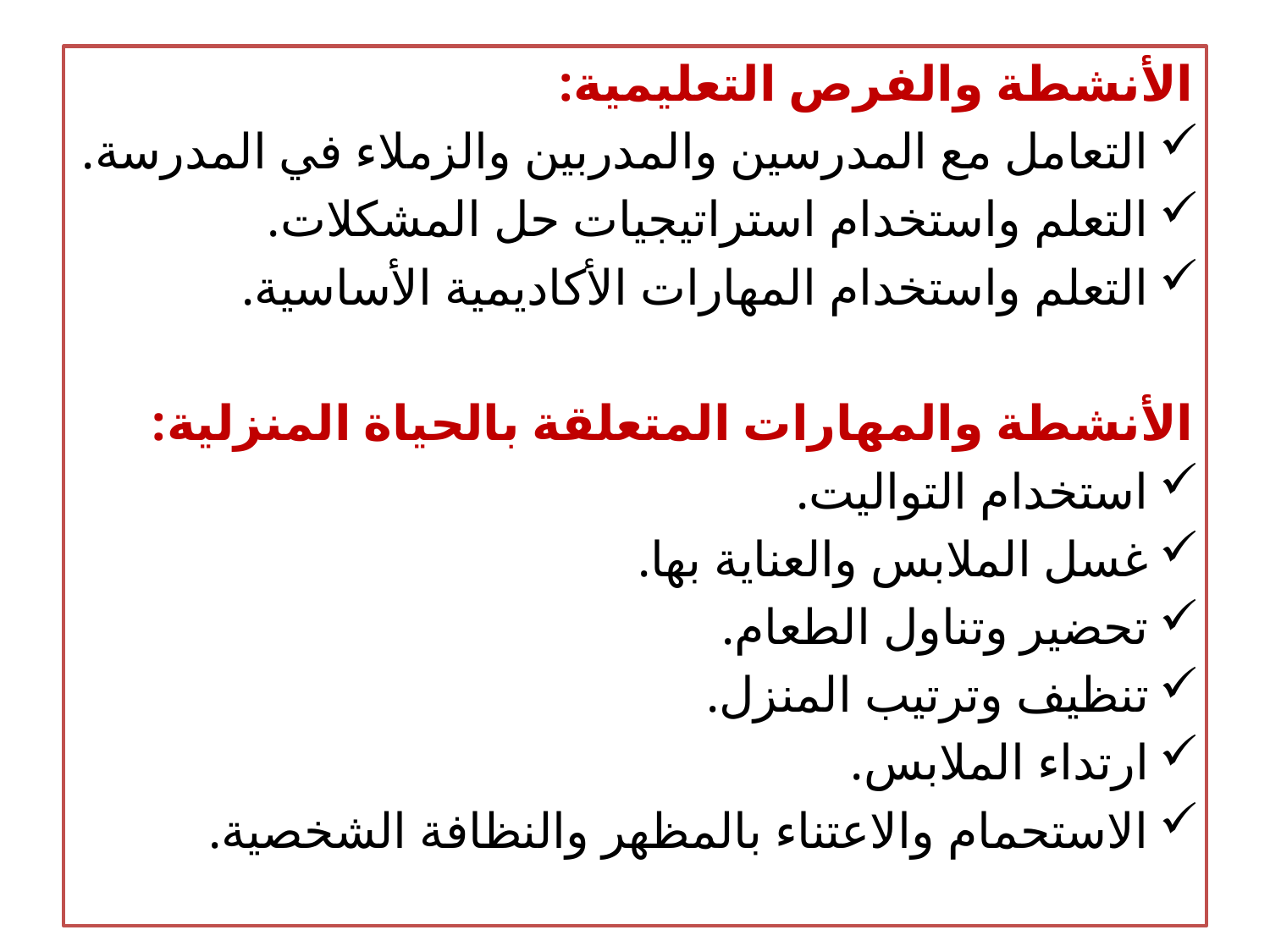

الأنشطة والفرص التعليمية:
التعامل مع المدرسين والمدربين والزملاء في المدرسة.
التعلم واستخدام استراتيجيات حل المشكلات.
التعلم واستخدام المهارات الأكاديمية الأساسية.

الأنشطة والمهارات المتعلقة بالحياة المنزلية:
استخدام التواليت.
غسل الملابس والعناية بها.
تحضير وتناول الطعام.
تنظيف وترتيب المنزل.
ارتداء الملابس.
الاستحمام والاعتناء بالمظهر والنظافة الشخصية.